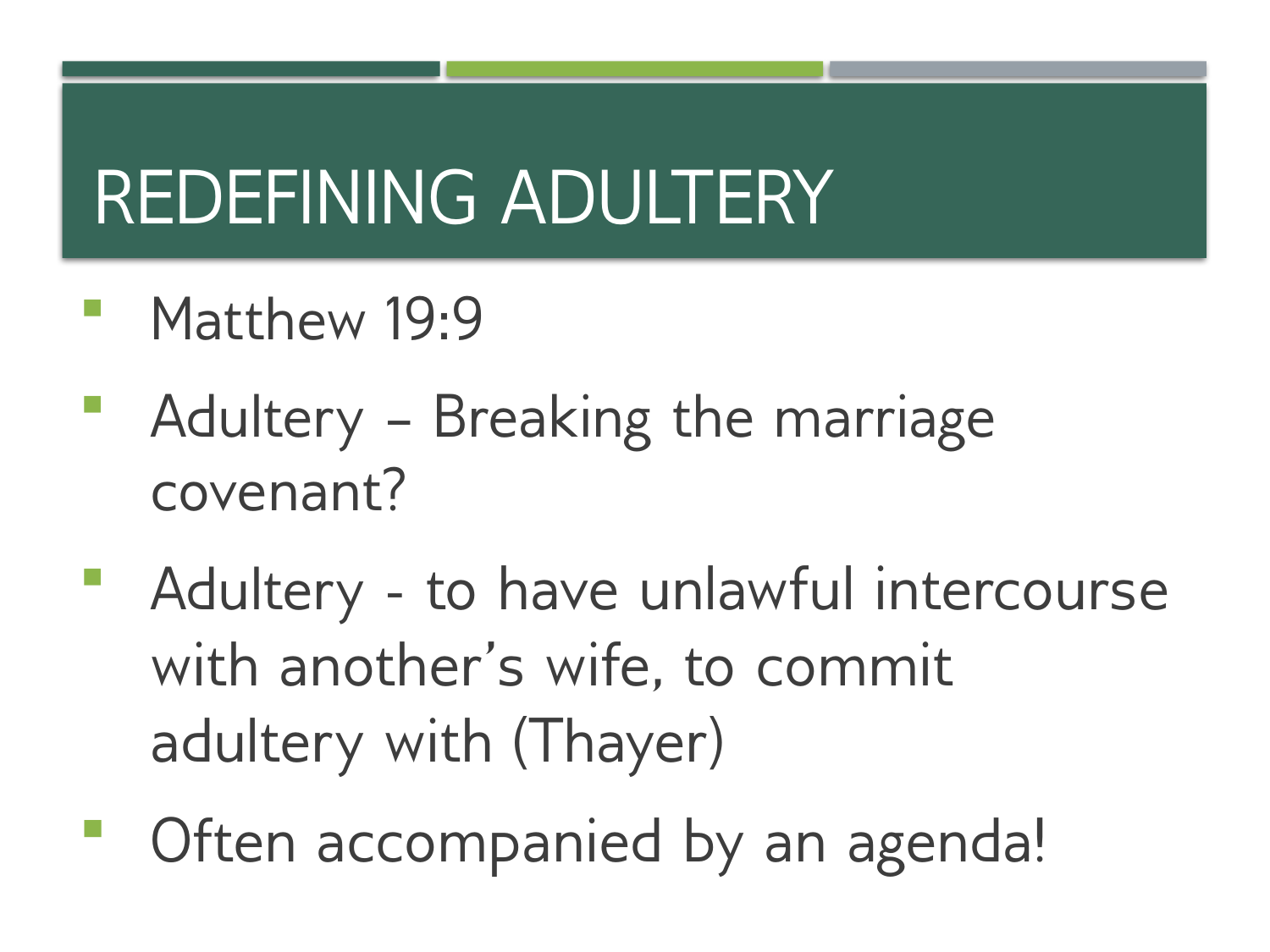

# Redefining Adultery
Matthew 19:9
Adultery – Breaking the marriage covenant?
Adultery - to have unlawful intercourse with another’s wife, to commit adultery with (Thayer)
Often accompanied by an agenda!